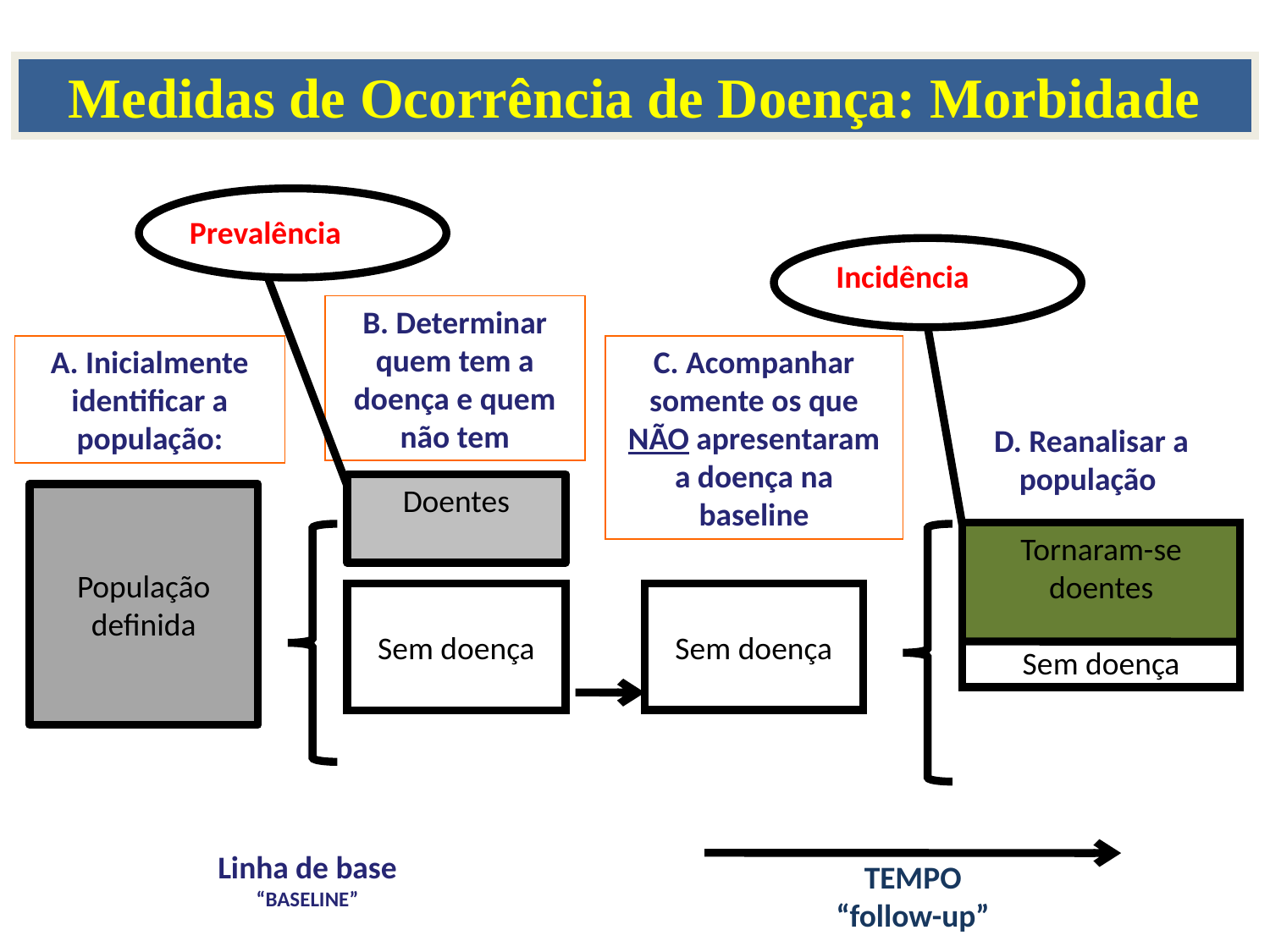

Medidas de Ocorrência de Doença: Morbidade

Prevalência

Incidência
B. Determinar quem tem a doença e quem não tem
A. Inicialmente identificar a população:
C. Acompanhar somente os que NÃO apresentaram a doença na baseline
D. Reanalisar a população
Doentes

Sem doença

População definida

Tornaram-se doentes

Sem doença

Sem doença

Linha de base “BASELINE”
TEMPO
“follow-up”